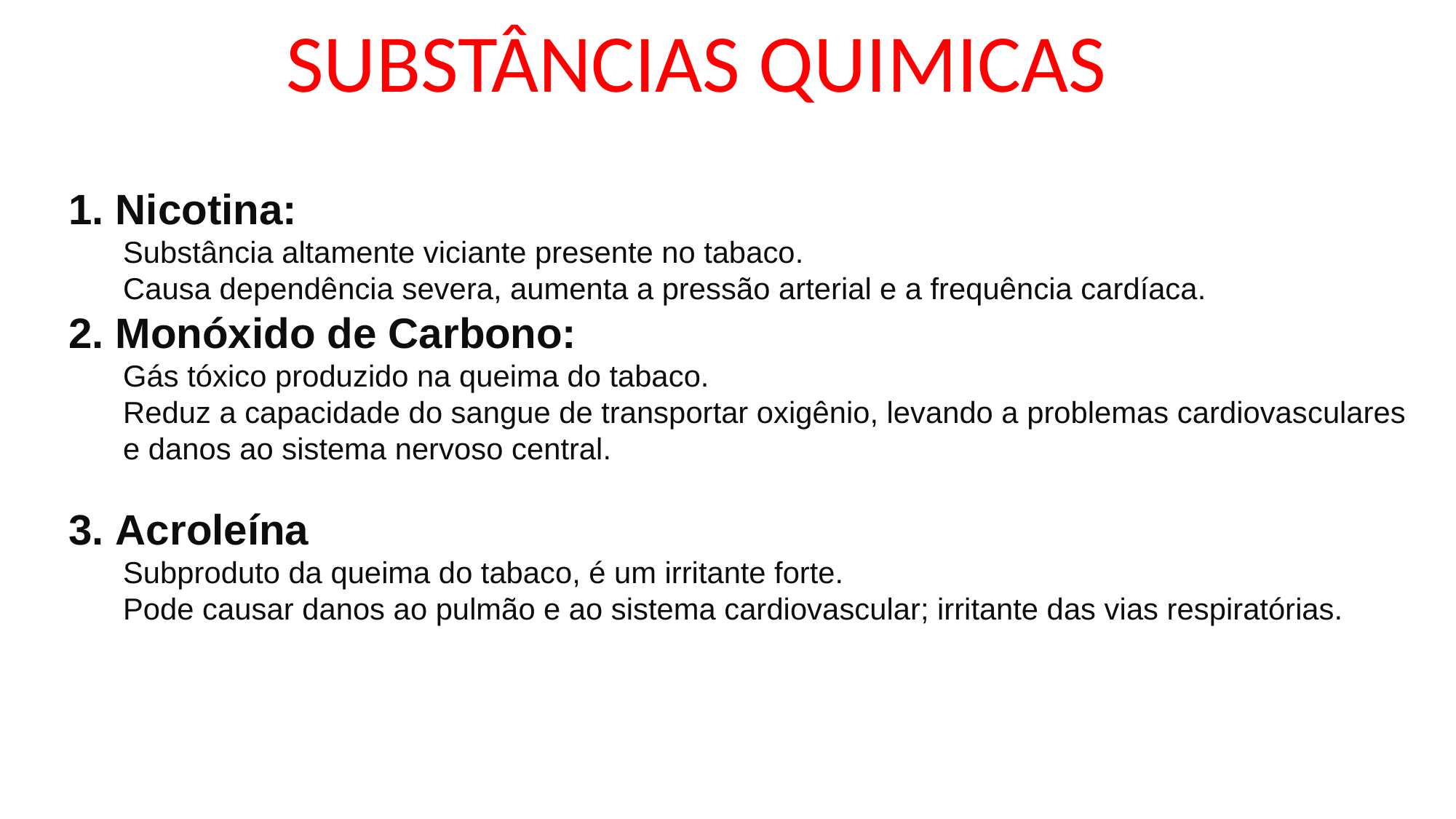

SUBSTÂNCIAS QUIMICAS
 Nicotina:
Substância altamente viciante presente no tabaco.
Causa dependência severa, aumenta a pressão arterial e a frequência cardíaca.
 Monóxido de Carbono:
Gás tóxico produzido na queima do tabaco.
Reduz a capacidade do sangue de transportar oxigênio, levando a problemas cardiovasculares e danos ao sistema nervoso central.

 Acroleína
Subproduto da queima do tabaco, é um irritante forte.
Pode causar danos ao pulmão e ao sistema cardiovascular; irritante das vias respiratórias.